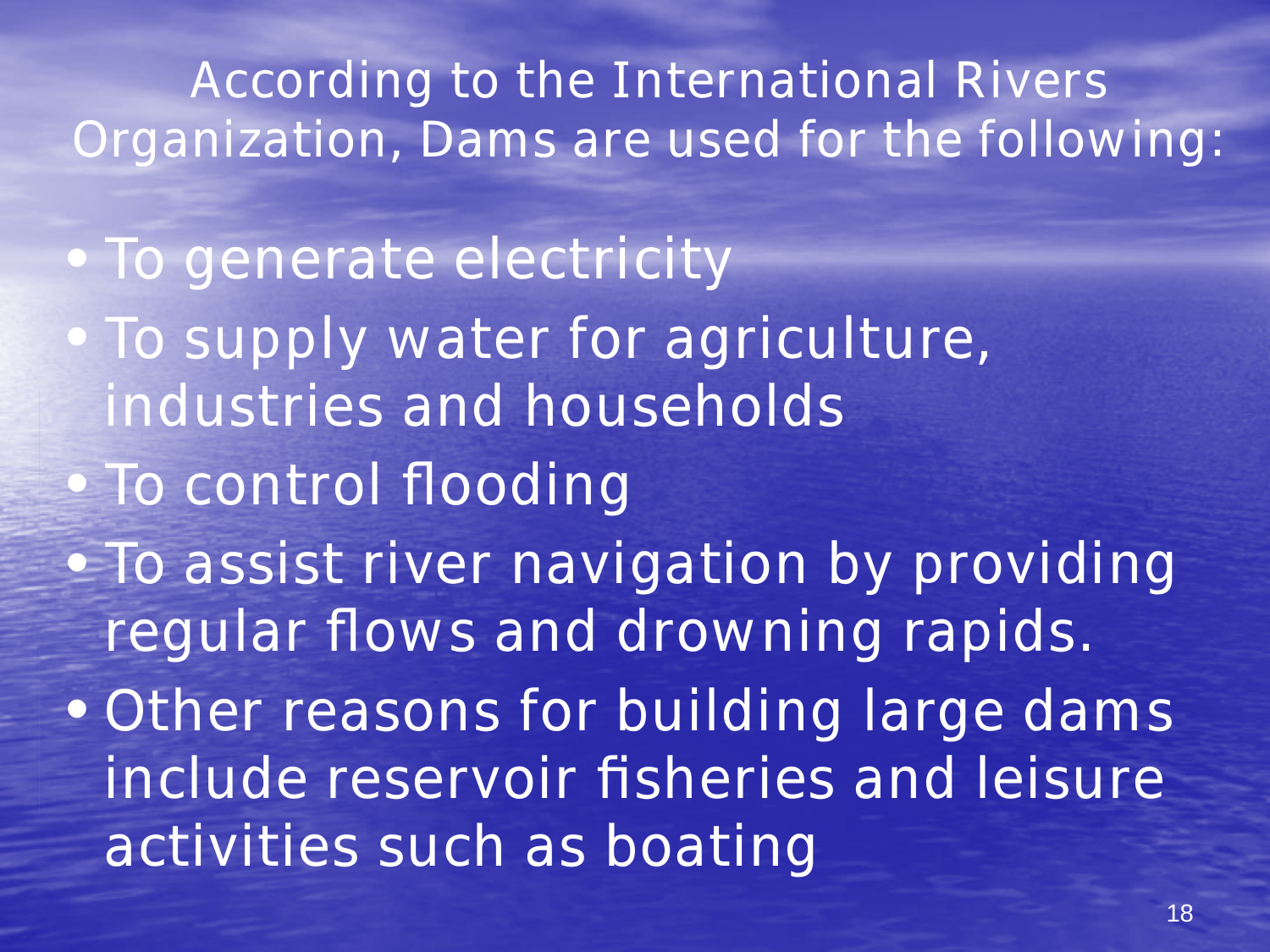

According to the International Rivers Organization, Dams are used for the following:

To generate electricity
To supply water for agriculture, industries and households
To control flooding
To assist river navigation by providing regular flows and drowning rapids.
Other reasons for building large dams include reservoir fisheries and leisure activities such as boating
18